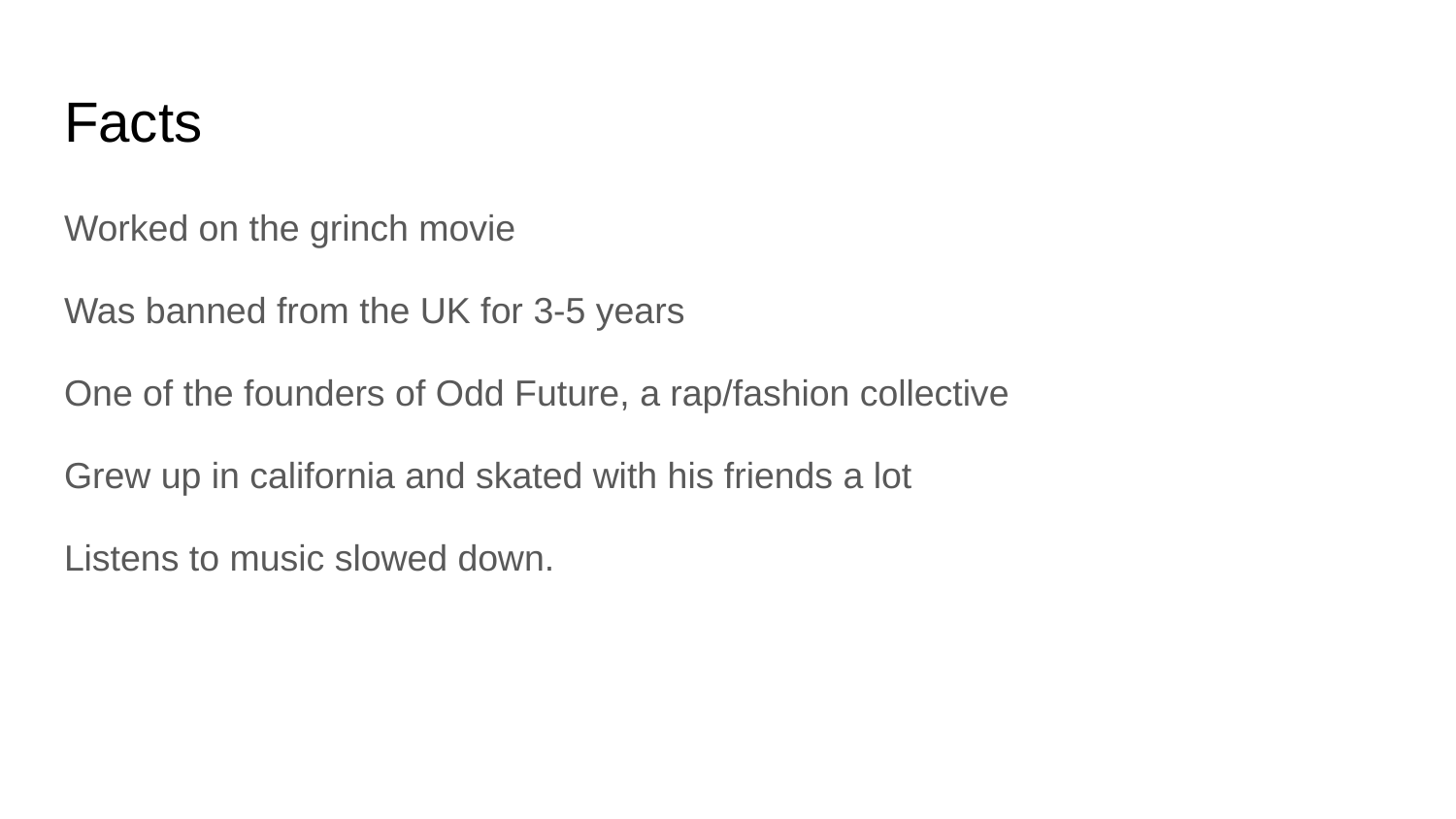

# Facts
Worked on the grinch movie
Was banned from the UK for 3-5 years
One of the founders of Odd Future, a rap/fashion collective
Grew up in california and skated with his friends a lot
Listens to music slowed down.